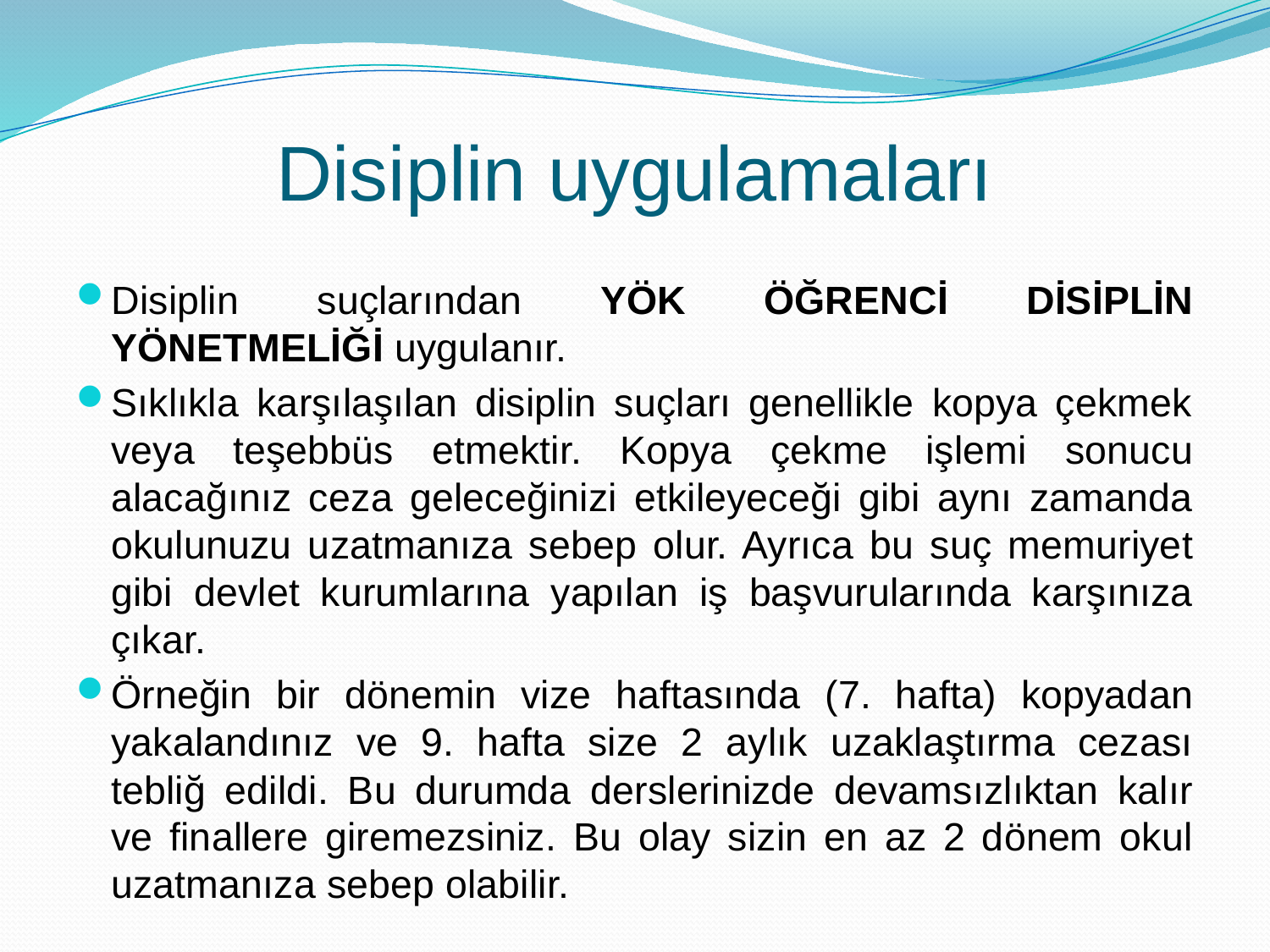

# Disiplin uygulamaları
Disiplin suçlarından YÖK ÖĞRENCİ DİSİPLİN YÖNETMELİĞİ uygulanır.
Sıklıkla karşılaşılan disiplin suçları genellikle kopya çekmek veya teşebbüs etmektir. Kopya çekme işlemi sonucu alacağınız ceza geleceğinizi etkileyeceği gibi aynı zamanda okulunuzu uzatmanıza sebep olur. Ayrıca bu suç memuriyet gibi devlet kurumlarına yapılan iş başvurularında karşınıza çıkar.
Örneğin bir dönemin vize haftasında (7. hafta) kopyadan yakalandınız ve 9. hafta size 2 aylık uzaklaştırma cezası tebliğ edildi. Bu durumda derslerinizde devamsızlıktan kalır ve finallere giremezsiniz. Bu olay sizin en az 2 dönem okul uzatmanıza sebep olabilir.